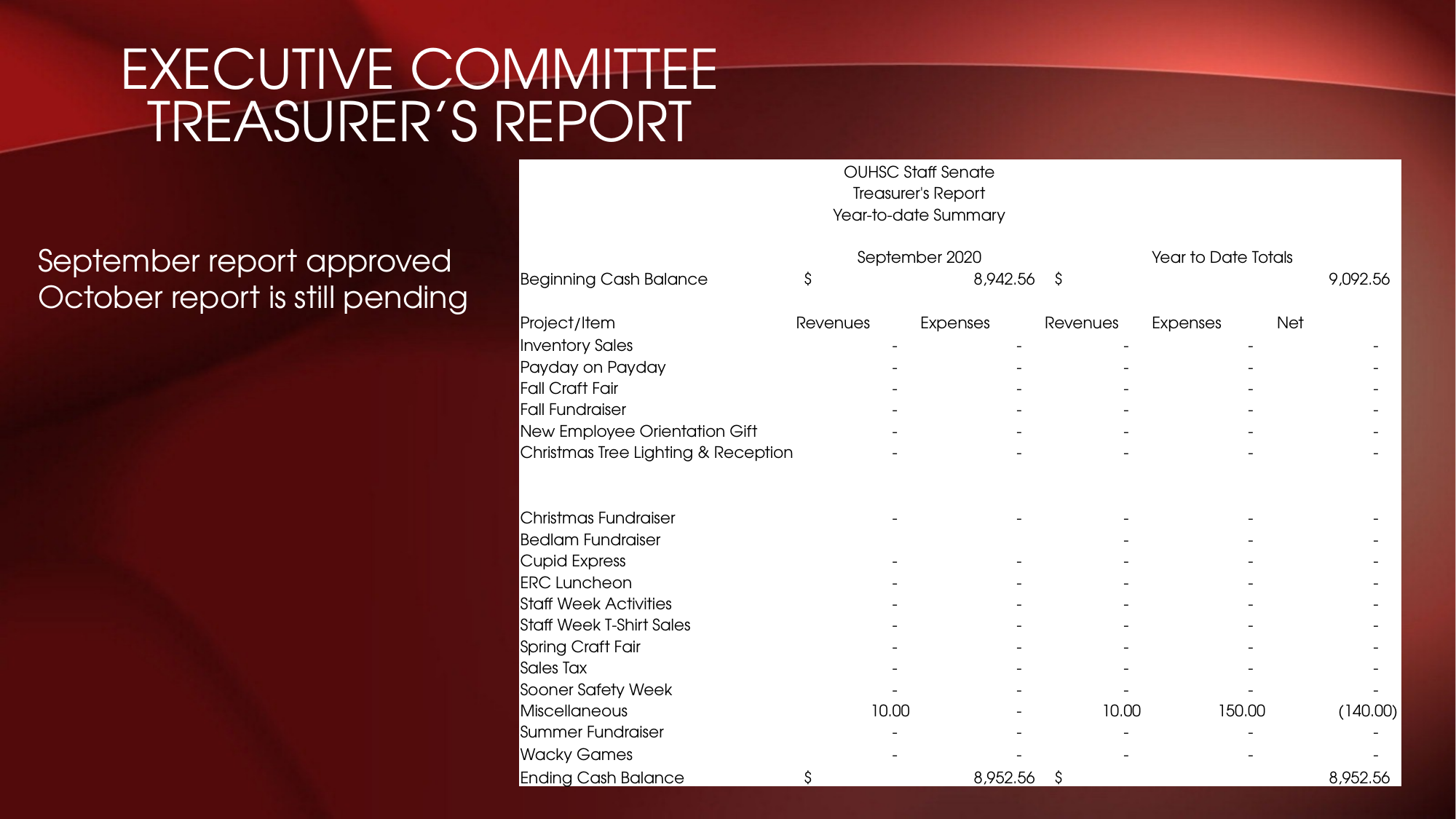

Executive committee
Treasurer’s Report
|  | OUHSC Staff Senate |  |  |  |  |
| --- | --- | --- | --- | --- | --- |
|  | Treasurer's Report |  |  |  |  |
|  | Year-to-date Summary |  |  |  |  |
|  |  |  |  |  |  |
|  | September 2020 |  | Year to Date Totals |  |  |
| Beginning Cash Balance | $ 8,942.56 |  | $ 9,092.56 |  |  |
|  |  |  |  |  |  |
| Project/Item | Revenues | Expenses | Revenues | Expenses | Net |
| Inventory Sales | - | - | - | - | - |
| Payday on Payday | - | - | - | - | - |
| Fall Craft Fair | - | - | - | - | - |
| Fall Fundraiser | - | - | - | - | - |
| New Employee Orientation Gift | - | - | - | - | - |
| Christmas Tree Lighting & Reception | - | - | - | - | - |
| Christmas Fundraiser | - | - | - | - | - |
| Bedlam Fundraiser |  |  | - | - | - |
| Cupid Express | - | - | - | - | - |
| ERC Luncheon | - | - | - | - | - |
| Staff Week Activities | - | - | - | - | - |
| Staff Week T-Shirt Sales | - | - | - | - | - |
| Spring Craft Fair | - | - | - | - | - |
| Sales Tax | - | - | - | - | - |
| Sooner Safety Week | - | - | - | - | - |
| Miscellaneous | 10.00 | - | 10.00 | 150.00 | (140.00) |
| Summer Fundraiser | - | - | - | - | - |
| Wacky Games | - | - | - | - | - |
| Ending Cash Balance | $ 8,952.56 |  | $ 8,952.56 |  |  |
September report approved
October report is still pending